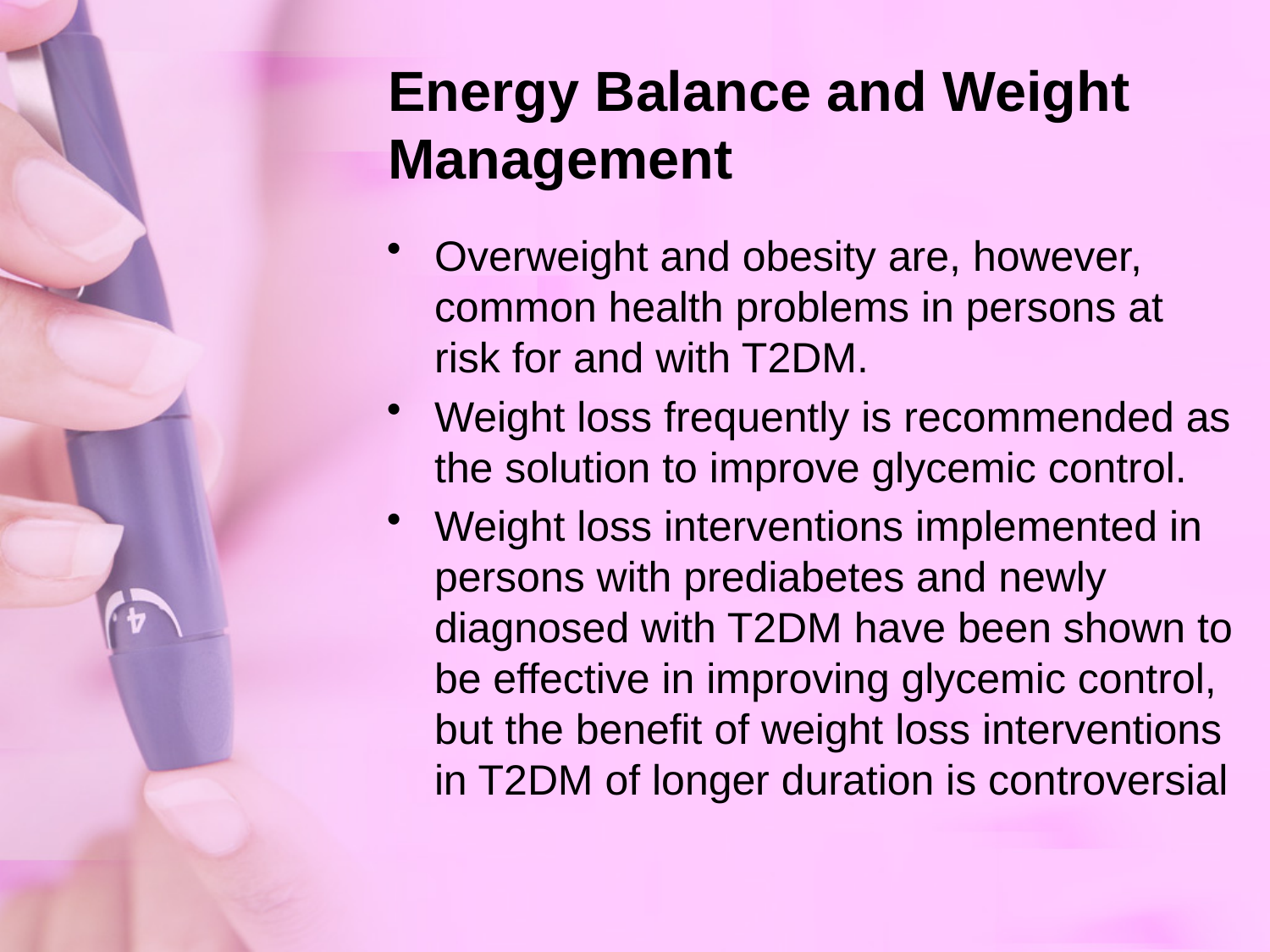

# Energy Balance and Weight Management
Overweight and obesity are, however, common health problems in persons at risk for and with T2DM.
Weight loss frequently is recommended as the solution to improve glycemic control.
Weight loss interventions implemented in persons with prediabetes and newly diagnosed with T2DM have been shown to be effective in improving glycemic control, but the benefit of weight loss interventions in T2DM of longer duration is controversial